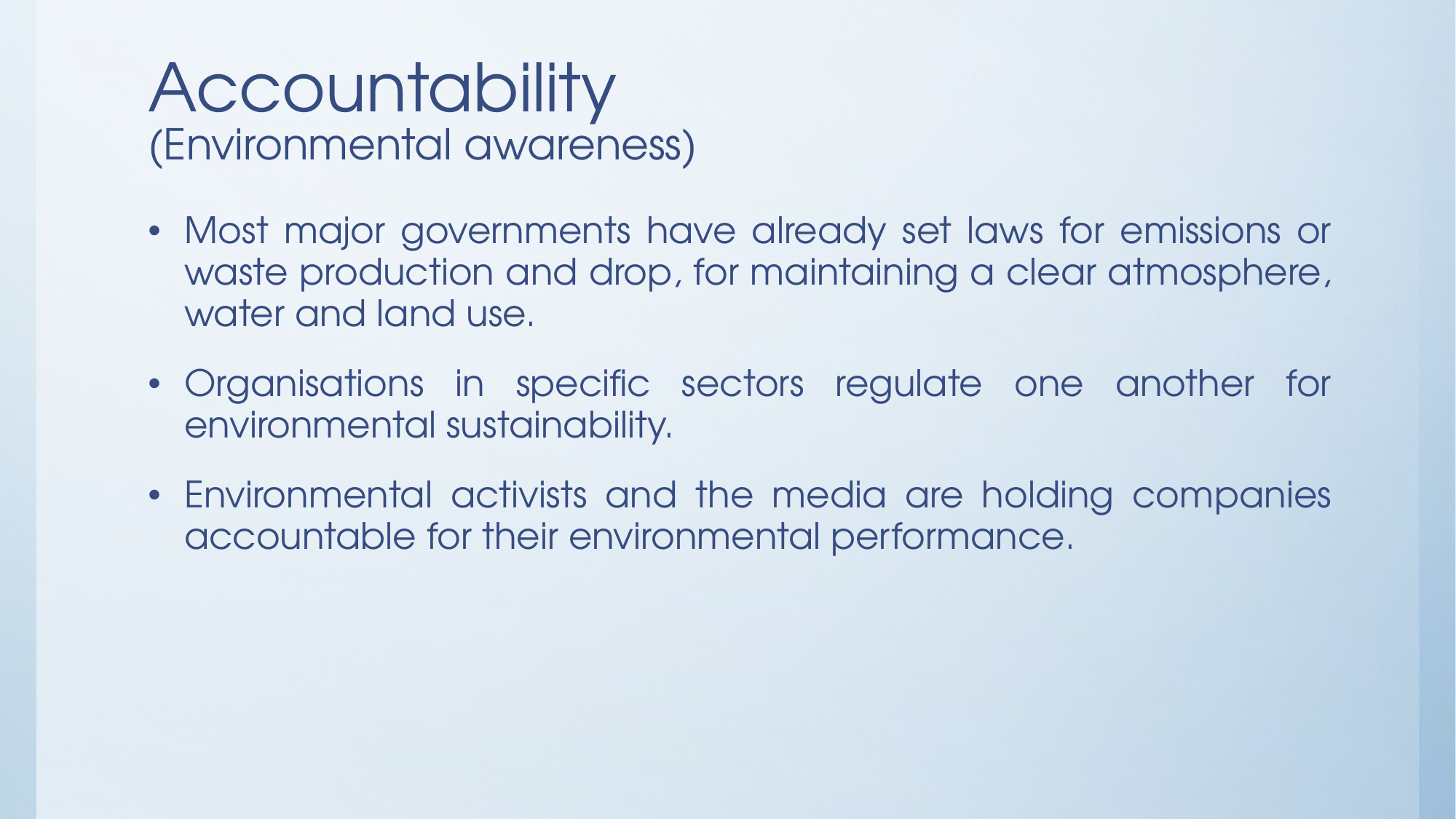

# Accountability (Environmental awareness)
Most major governments have already set laws for emissions or waste production and drop, for maintaining a clear atmosphere, water and land use.
Organisations in specific sectors regulate one another for environmental sustainability.
Environmental activists and the media are holding companies accountable for their environmental performance.